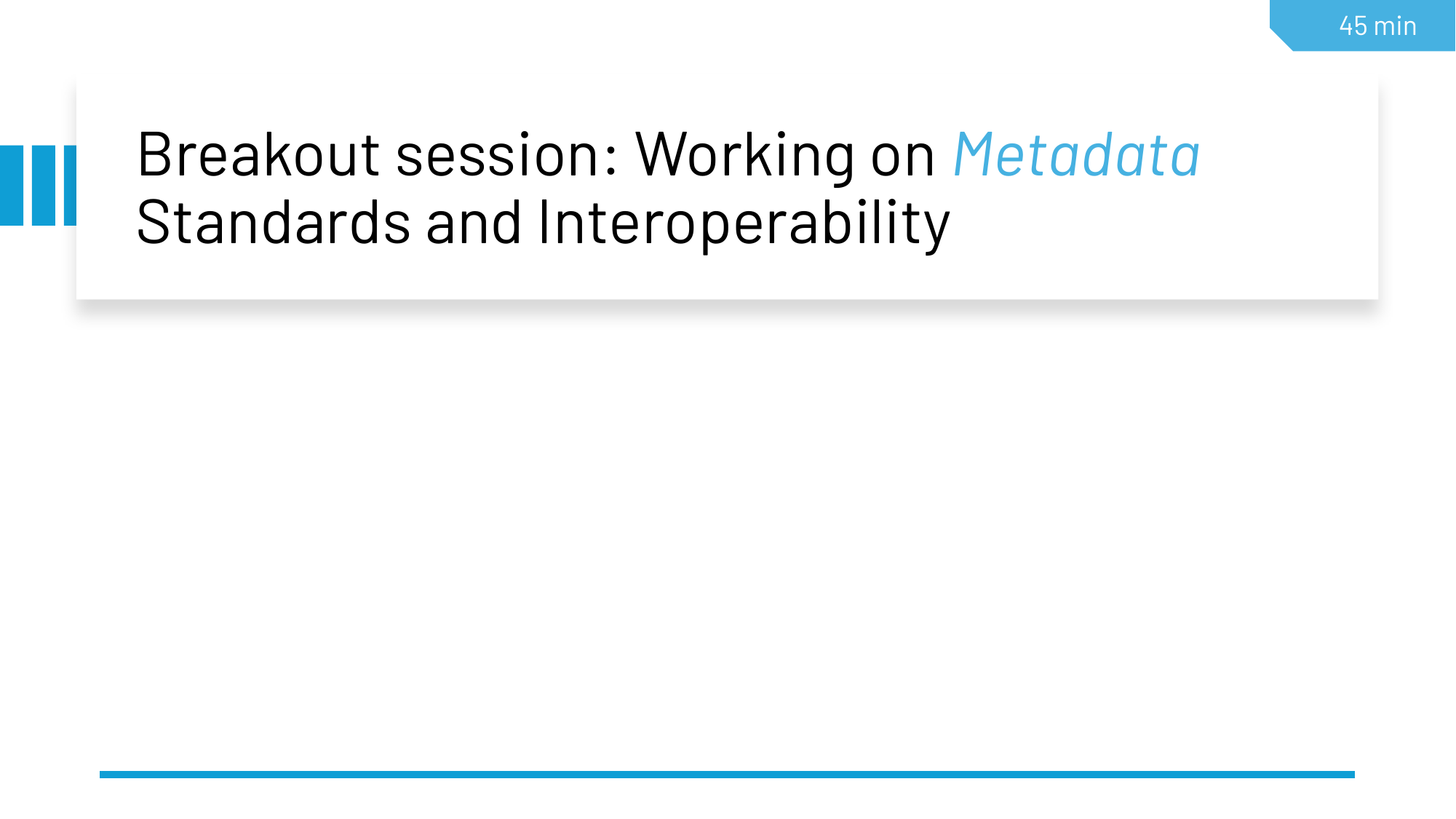

45 min

# Breakout session: Working on Metadata Standards and Interoperability